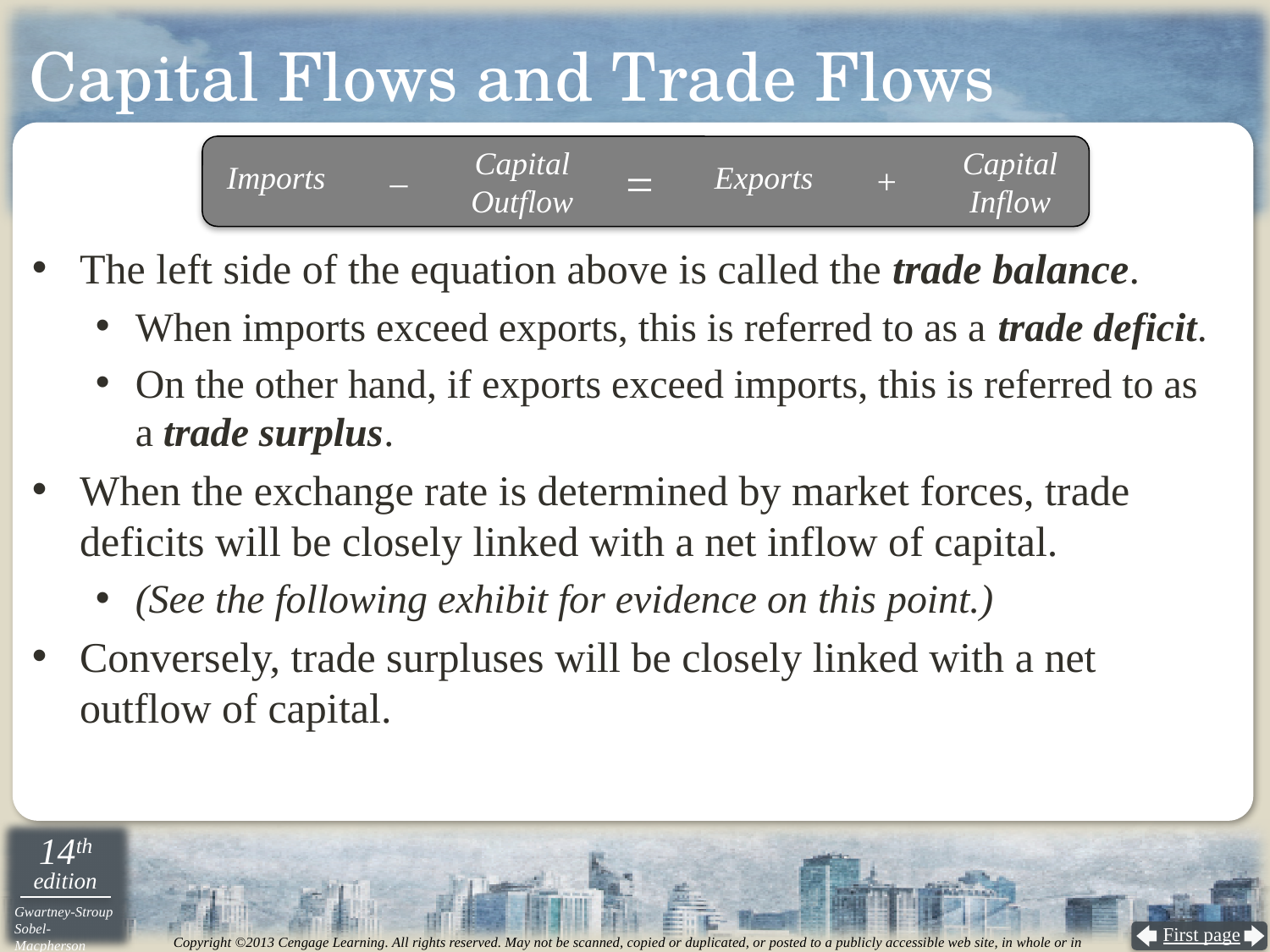

# Capital Flows and Trade Flows

Capital
Outflow
Capital
Inflow
=
Imports
Exports
+
–
The left side of the equation above is called the trade balance.
When imports exceed exports, this is referred to as a trade deficit.
On the other hand, if exports exceed imports, this is referred to as a trade surplus.
When the exchange rate is determined by market forces, trade deficits will be closely linked with a net inflow of capital.
(See the following exhibit for evidence on this point.)
Conversely, trade surpluses will be closely linked with a net outflow of capital.